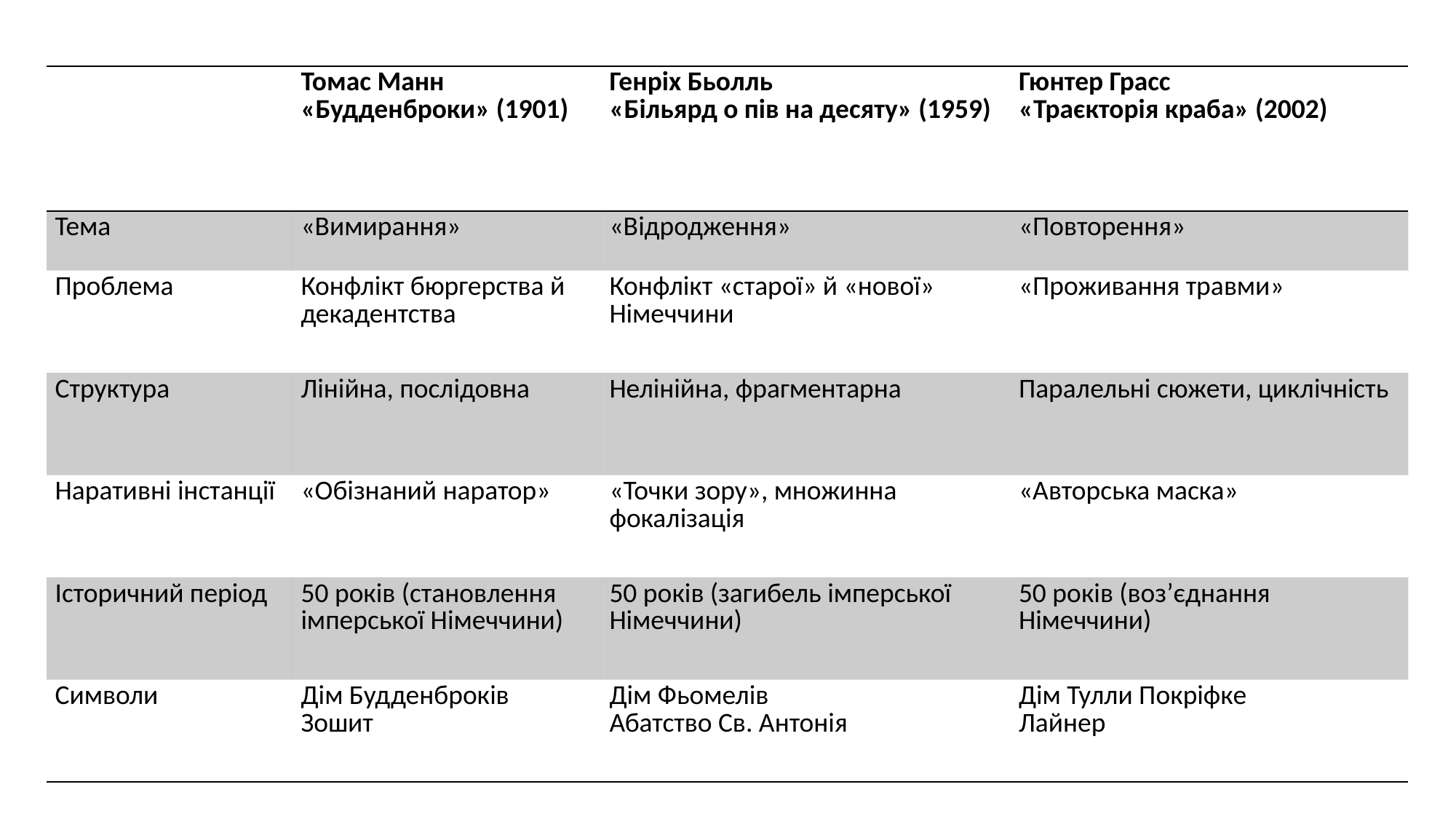

|  | Томас Манн «Будденброки» (1901) | Генріх Бьолль «Більярд о пів на десяту» (1959) | Гюнтер Грасс «Траєкторія краба» (2002) |
| --- | --- | --- | --- |
| Тема | «Вимирання» | «Відродження» | «Повторення» |
| Проблема | Конфлікт бюргерства й декадентства | Конфлікт «старої» й «нової» Німеччини | «Проживання травми» |
| Структура | Лінійна, послідовна | Нелінійна, фрагментарна | Паралельні сюжети, циклічність |
| Наративні інстанції | «Обізнаний наратор» | «Точки зору», множинна фокалізація | «Авторська маска» |
| Історичний період | 50 років (становлення імперської Німеччини) | 50 років (загибель імперської Німеччини) | 50 років (воз’єднання Німеччини) |
| Символи | Дім Будденброків Зошит | Дім Фьомелів Абатство Св. Антонія | Дім Тулли Покріфке Лайнер |